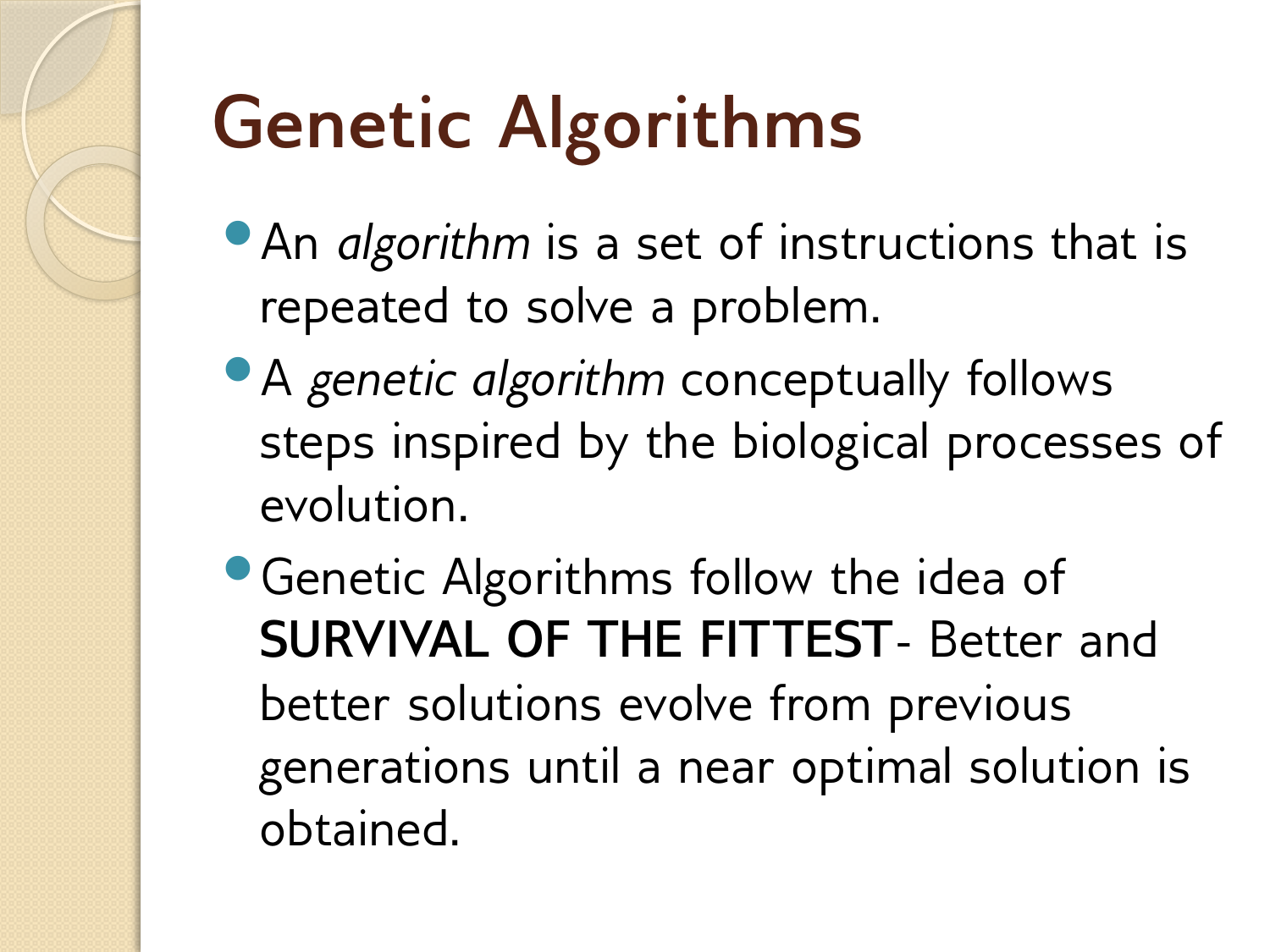

# Genetic Algorithms
An algorithm is a set of instructions that is repeated to solve a problem.
A genetic algorithm conceptually follows steps inspired by the biological processes of evolution.
Genetic Algorithms follow the idea of SURVIVAL OF THE FITTEST- Better and better solutions evolve from previous generations until a near optimal solution is obtained.